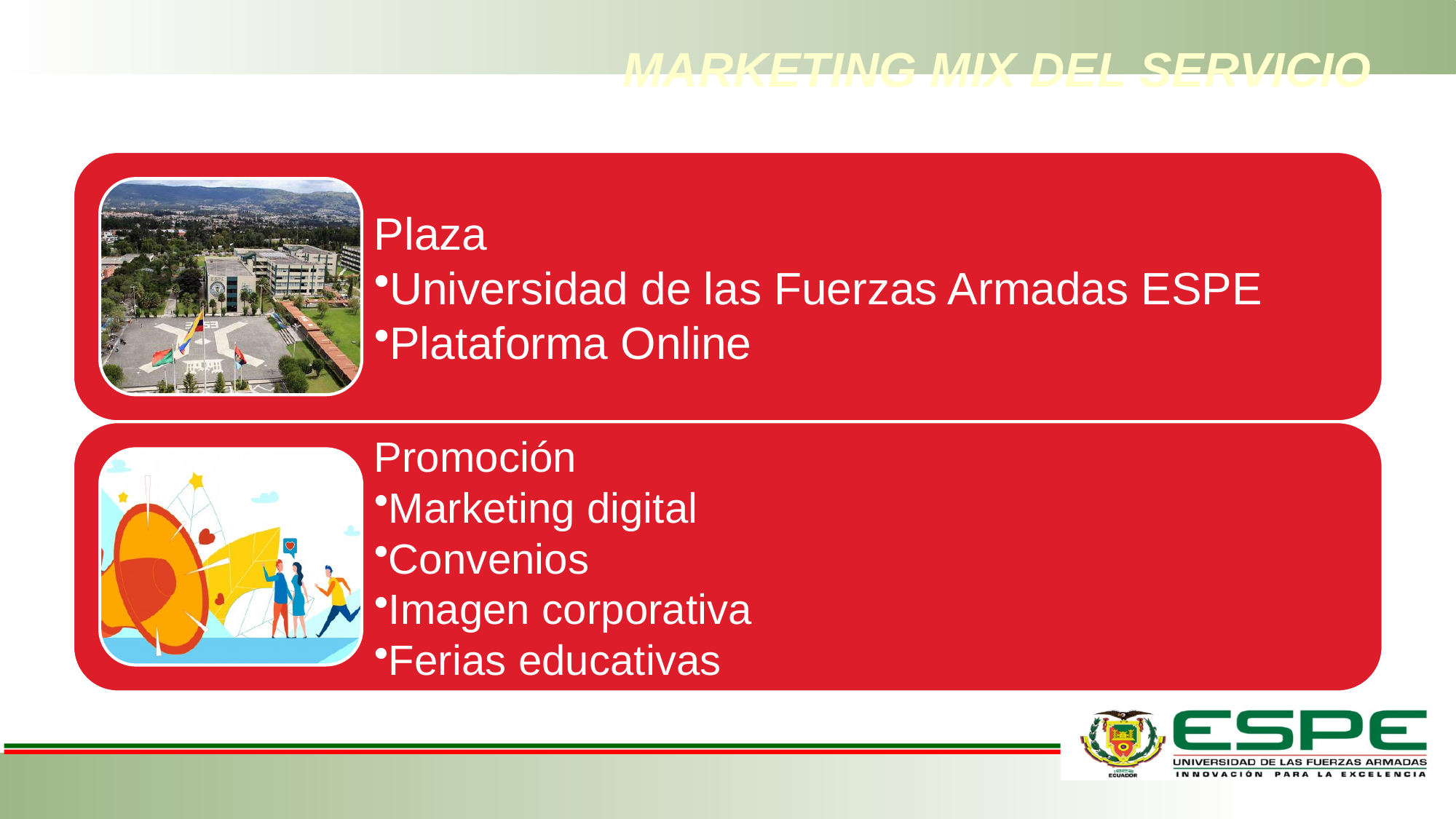

# MARKETING MIX DEL SERVICIO
Plaza
Universidad de las Fuerzas Armadas ESPE
Plataforma Online
Promoción
Marketing digital
Convenios
Imagen corporativa
Ferias educativas